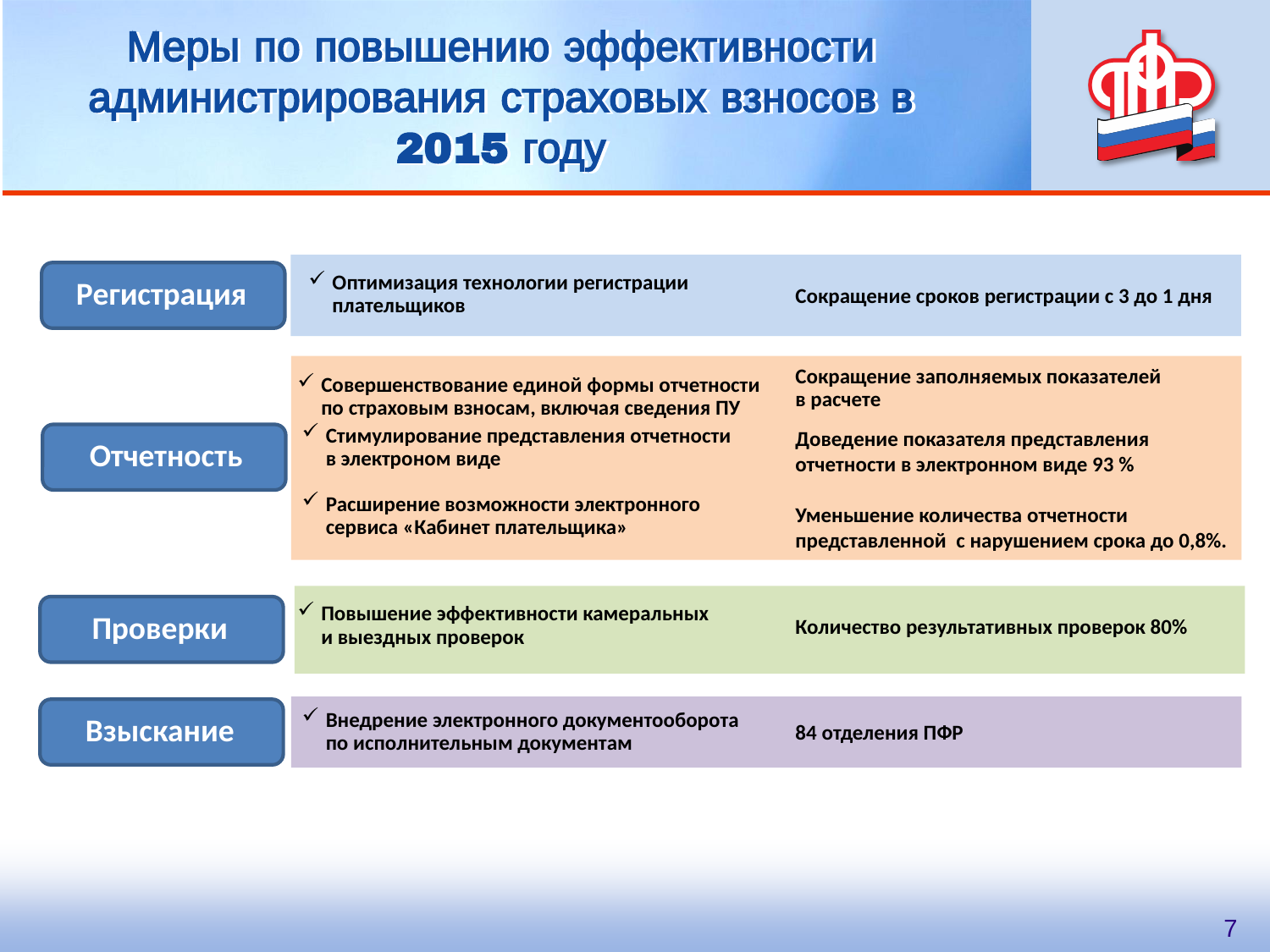

Меры по повышению эффективности администрирования страховых взносов в 2015 году

Регистрация
Оптимизация технологии регистрации плательщиков
Сокращение сроков регистрации с 3 до 1 дня

Сокращение заполняемых показателей
в расчете
Совершенствование единой формы отчетности по страховым взносам, включая сведения ПУ
Стимулирование представления отчетности
в электроном виде

Расширение возможности электронного сервиса «Кабинет плательщика»

Доведение показателя представления отчетности в электронном виде 93 %

Уменьшение количества отчетности представленной  с нарушением срока до 0,8%.

 Отчетность

Проверки
Повышение эффективности камеральных
и выездных проверок
Количество результативных проверок 80%

Взыскание
Внедрение электронного документооборота по исполнительным документам
84 отделения ПФР
7